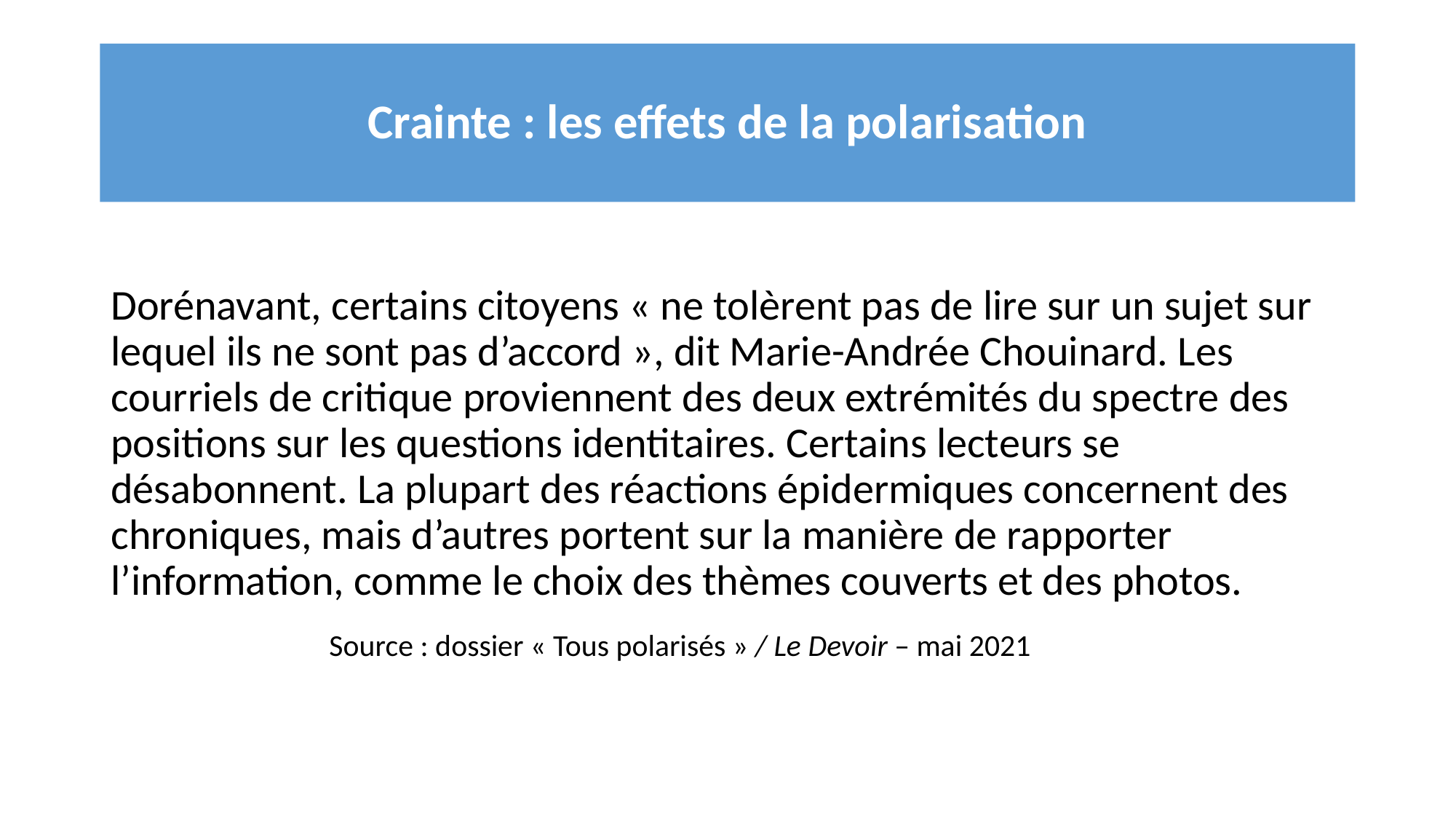

# Crainte : les effets de la polarisation

Dorénavant, certains citoyens « ne tolèrent pas de lire sur un sujet sur lequel ils ne sont pas d’accord », dit Marie-Andrée Chouinard. Les courriels de critique proviennent des deux extrémités du spectre des positions sur les questions identitaires. Certains lecteurs se désabonnent. La plupart des réactions épidermiques concernent des chroniques, mais d’autres portent sur la manière de rapporter l’information, comme le choix des thèmes couverts et des photos.
		Source : dossier « Tous polarisés » / Le Devoir – mai 2021